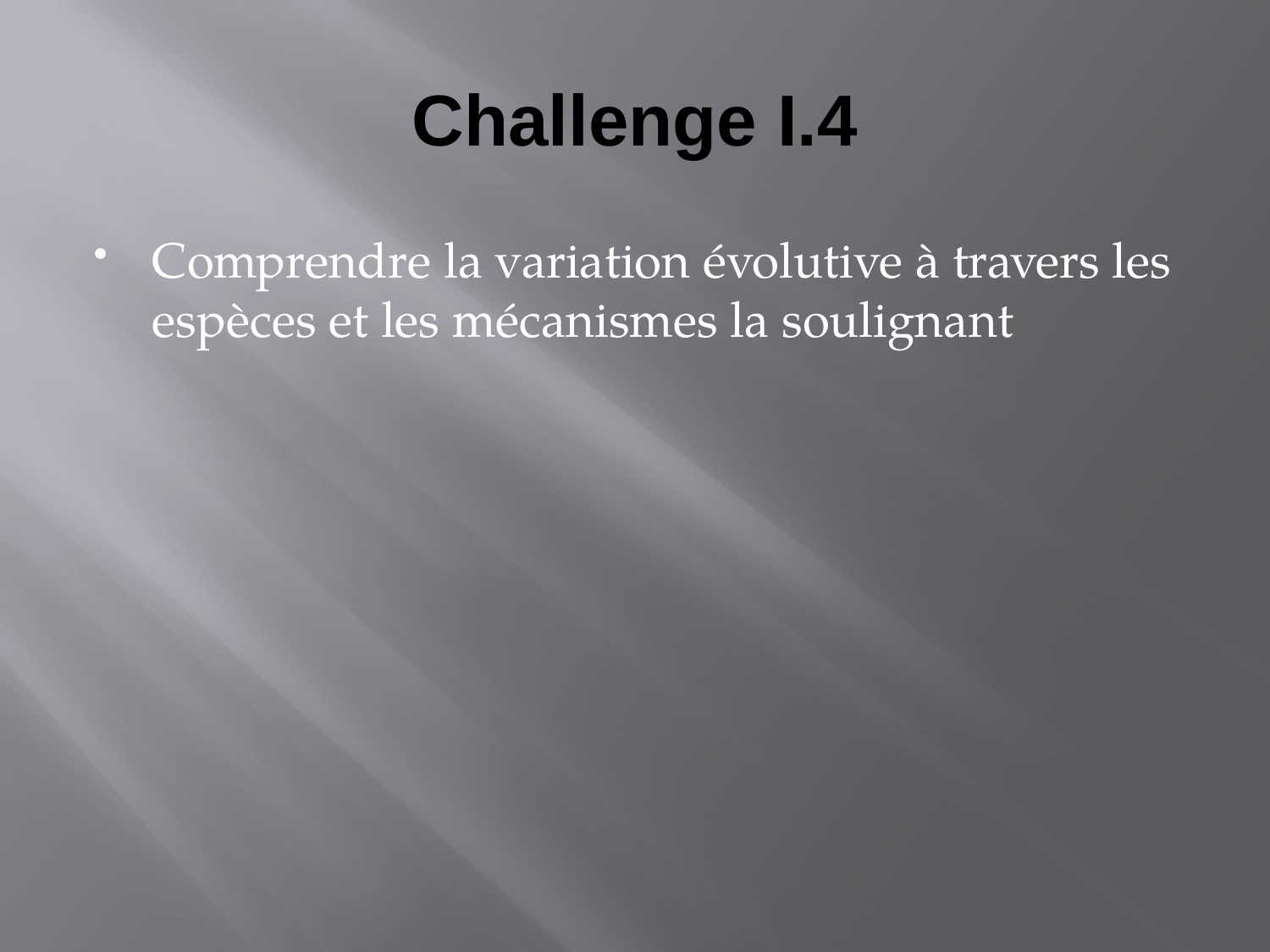

# Challenge I.4
Comprendre la variation évolutive à travers les espèces et les mécanismes la soulignant